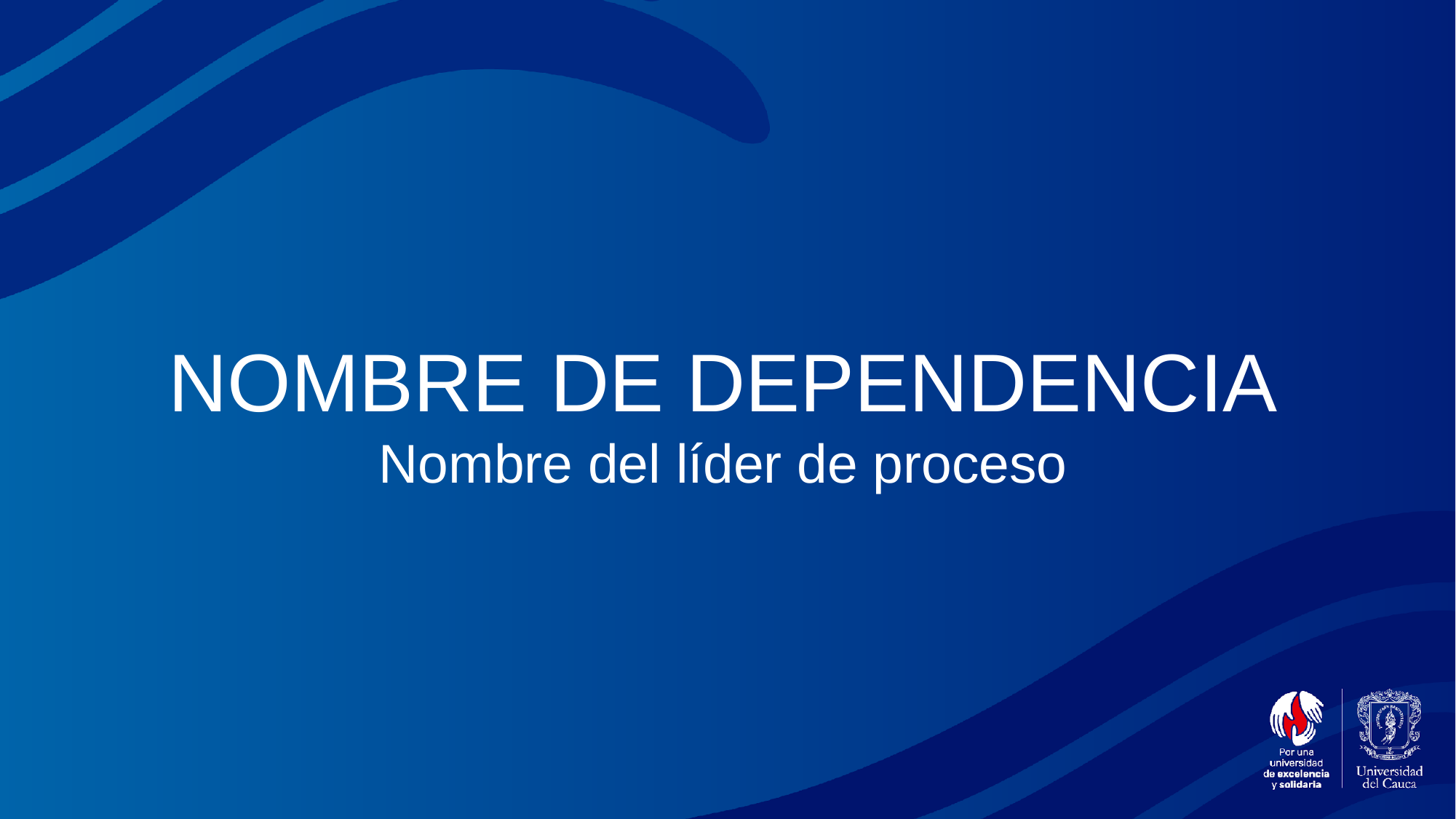

NOMBRE DE DEPENDENCIA
Nombre del líder de proceso